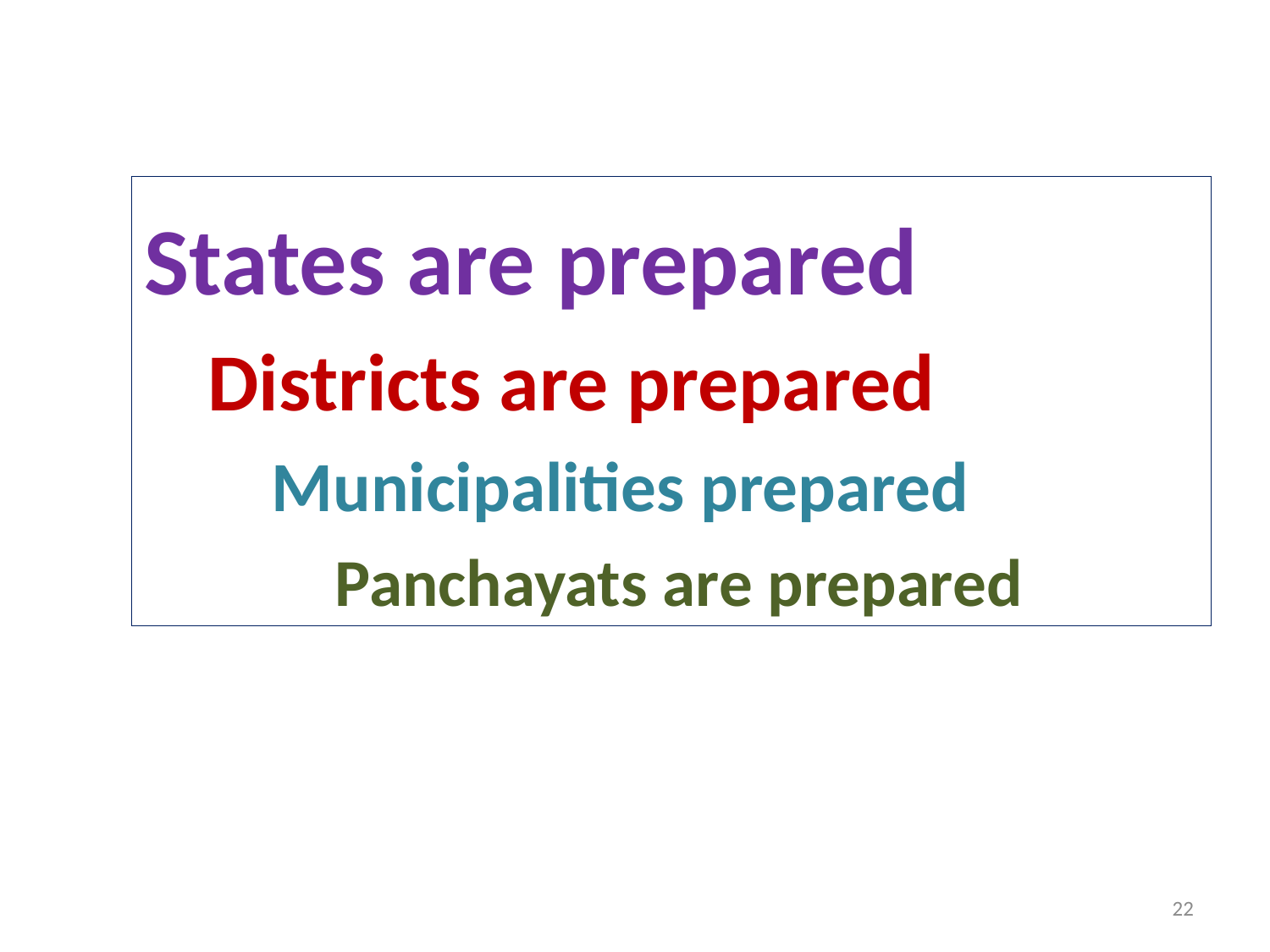

States are prepared
Districts are prepared
Municipalities prepared
Panchayats are prepared
22